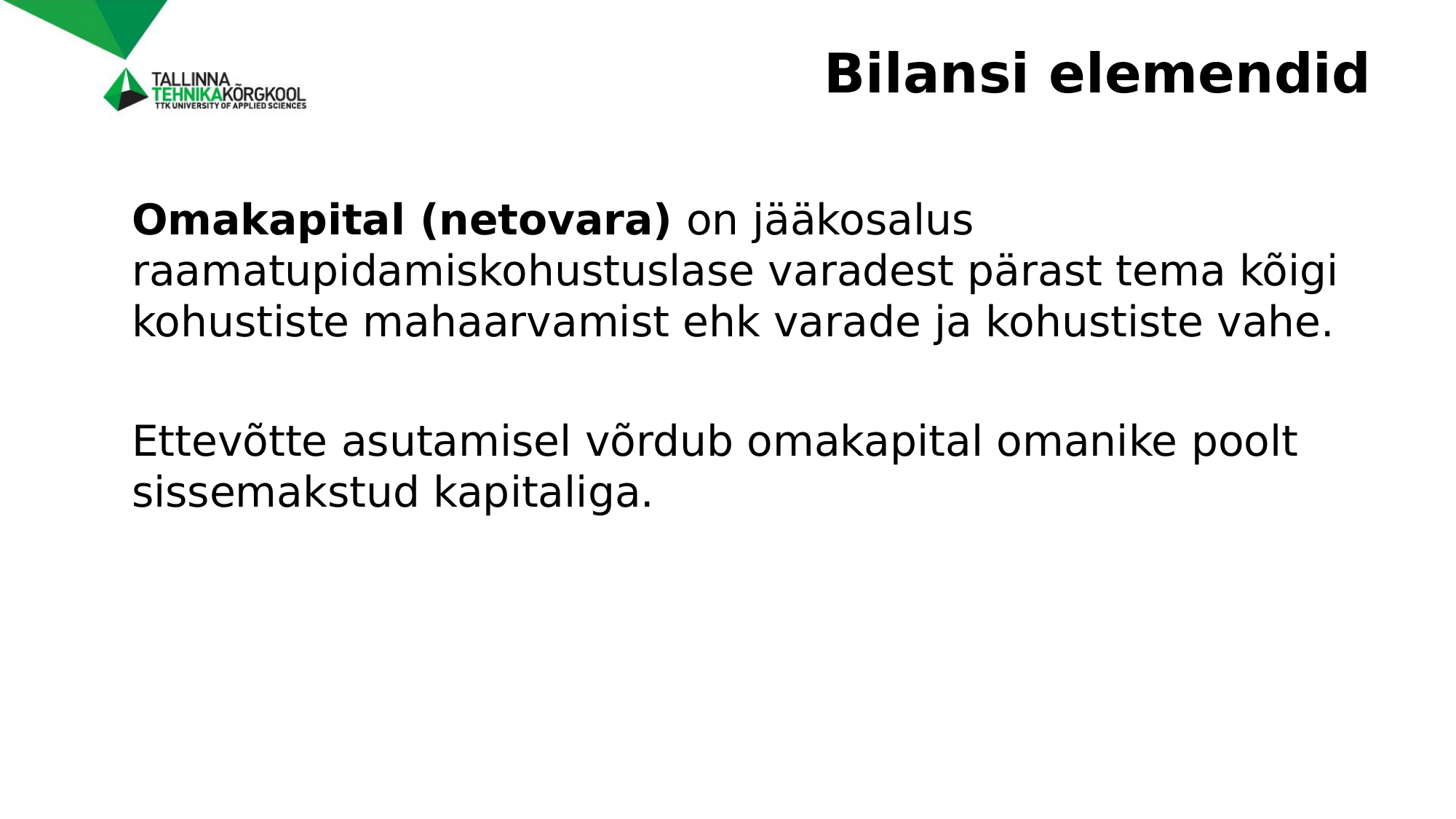

# Bilansi elemendid
Omakapital (netovara) on jääkosalus raamatupidamiskohustuslase varadest pärast tema kõigi kohustiste mahaarvamist ehk varade ja kohustiste vahe.

Ettevõtte asutamisel võrdub omakapital omanike poolt sissemakstud kapitaliga.